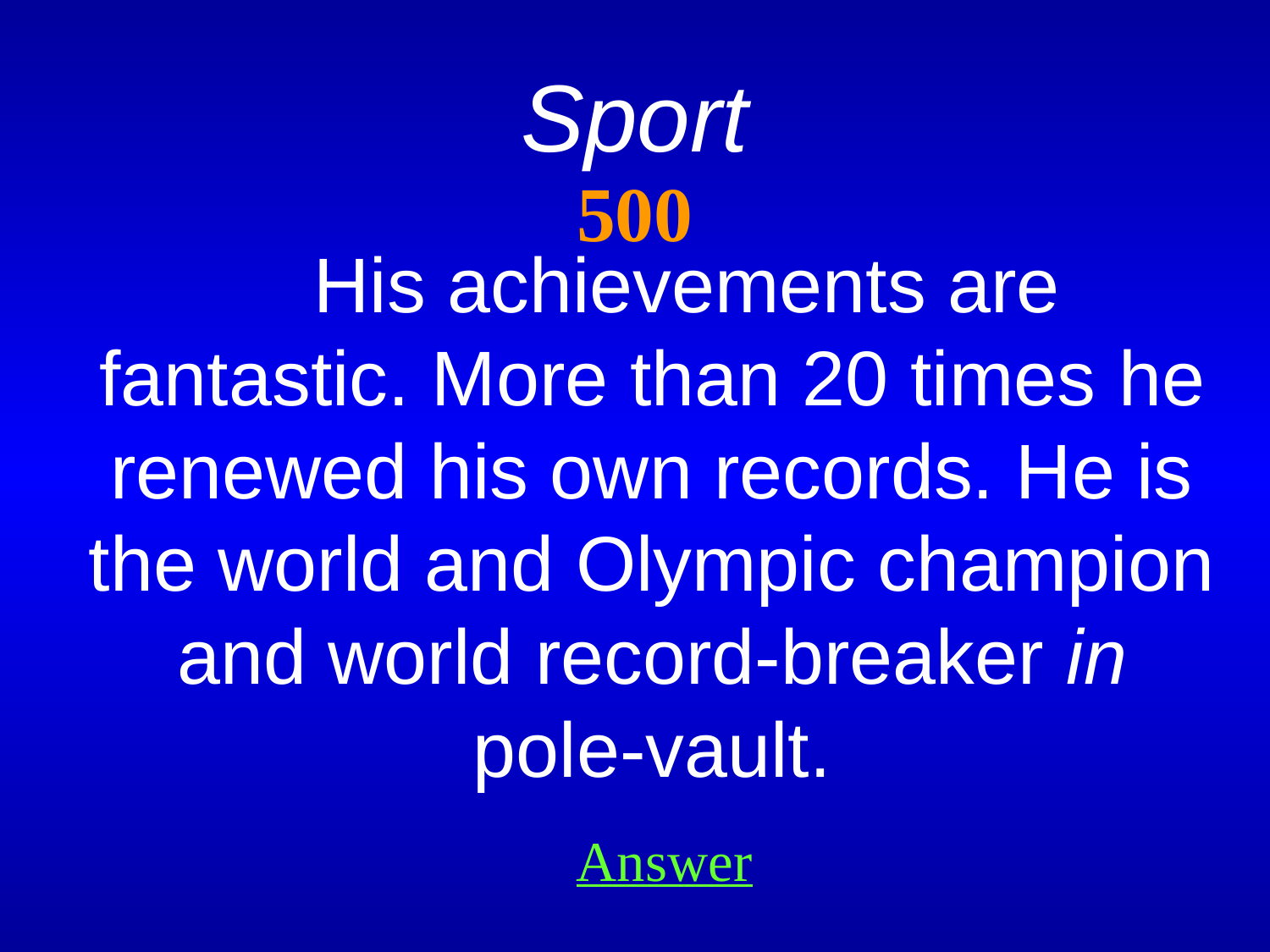

Sport
# 500
    His achievements are fantastic. More than 20 times he renewed his own records. He is the world and Olympic champion and world record-breaker in pole-vault.

Answer